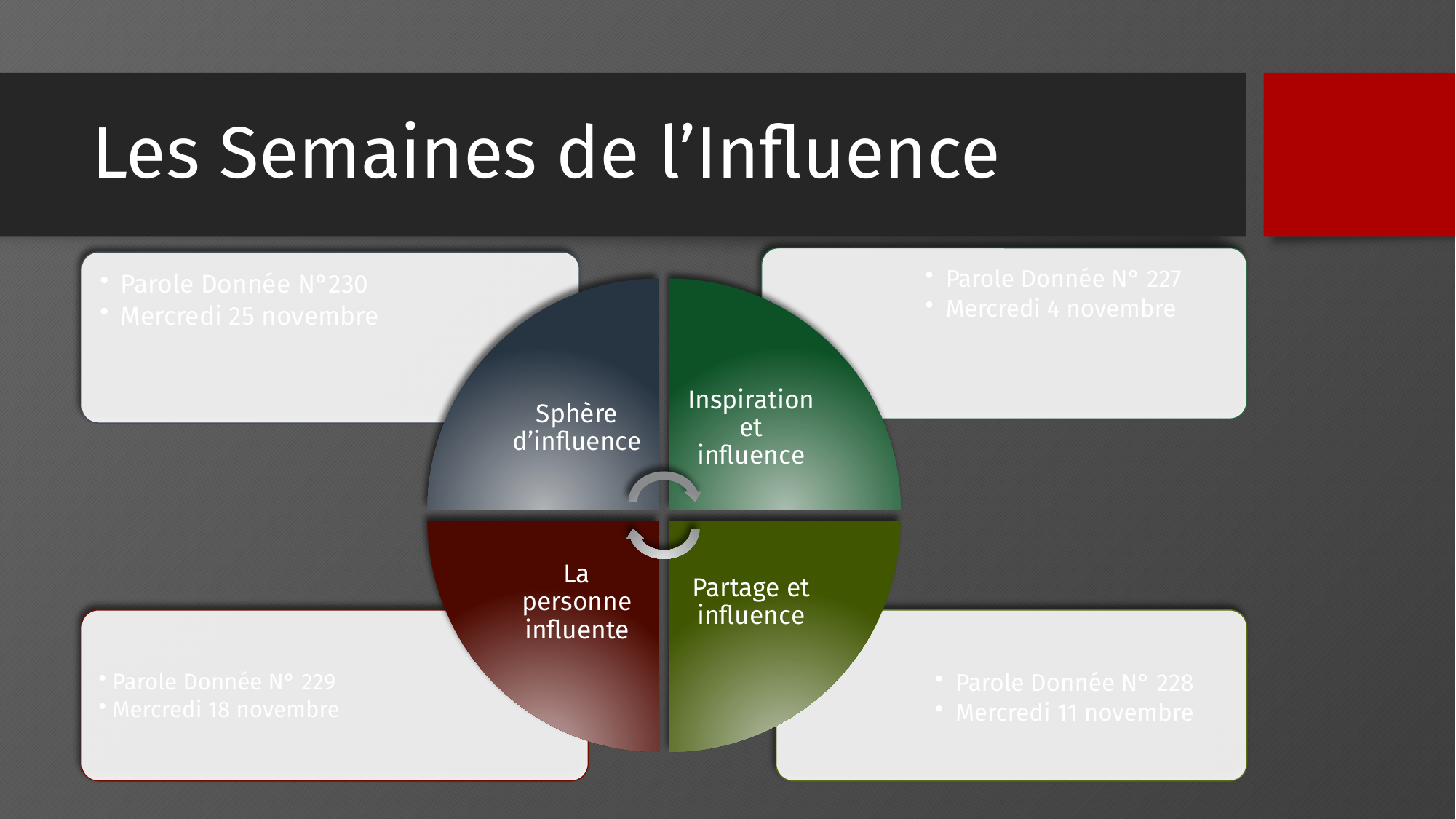

# Les Semaines de l’Influence
Parole Donnée N° 228
Mercredi 11 novembre
Parole Donnée N° 229
Mercredi 18 novembre
Parole Donnée N° 227
Mercredi 4 novembre
Parole Donnée N°230
Mercredi 25 novembre
Sphère d’influence
Inspiration et influence
Partage et influence
La personne influente